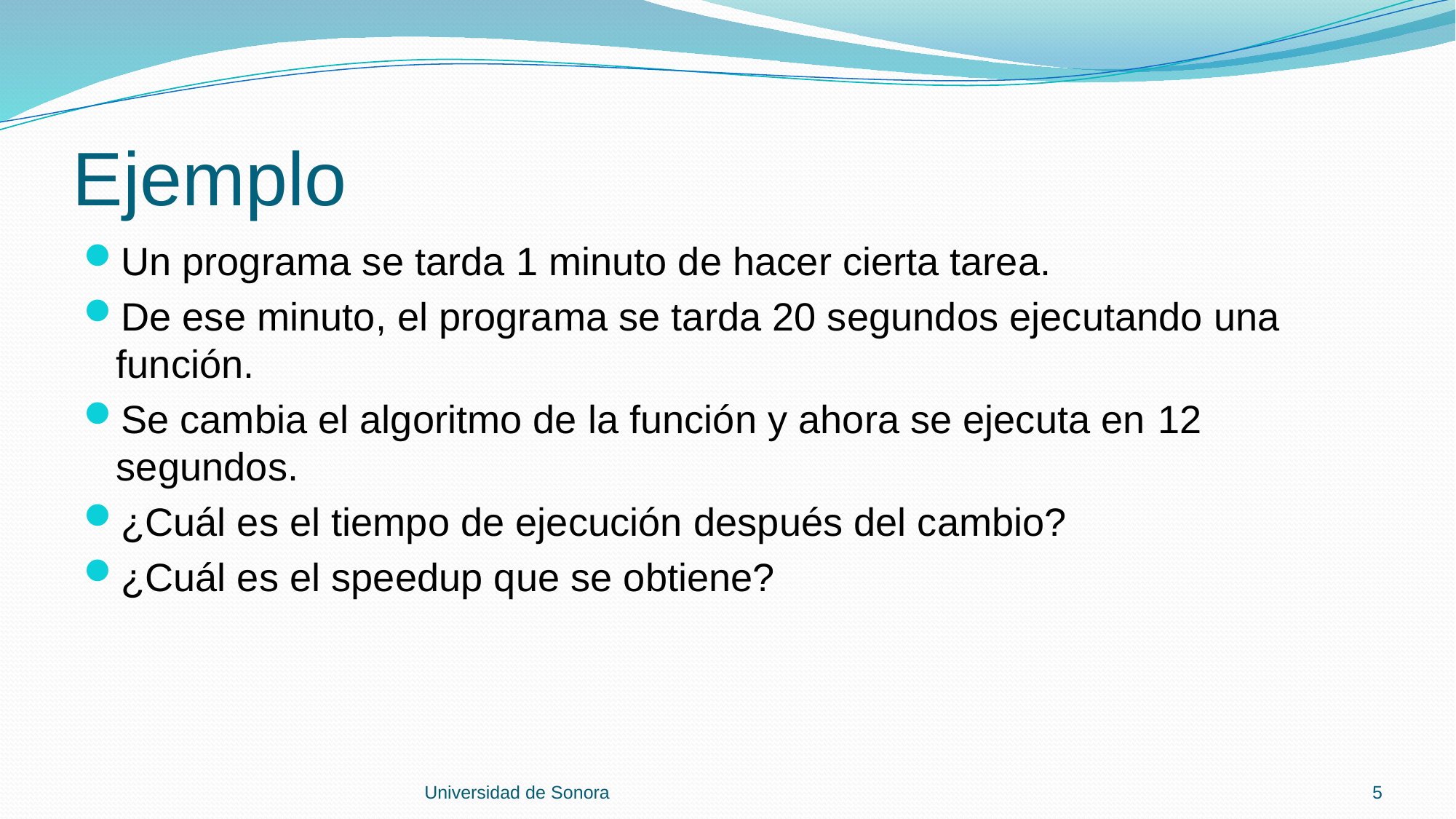

# Ejemplo
Un programa se tarda 1 minuto de hacer cierta tarea.
De ese minuto, el programa se tarda 20 segundos ejecutando una función.
Se cambia el algoritmo de la función y ahora se ejecuta en 12 segundos.
¿Cuál es el tiempo de ejecución después del cambio?
¿Cuál es el speedup que se obtiene?
Universidad de Sonora
5